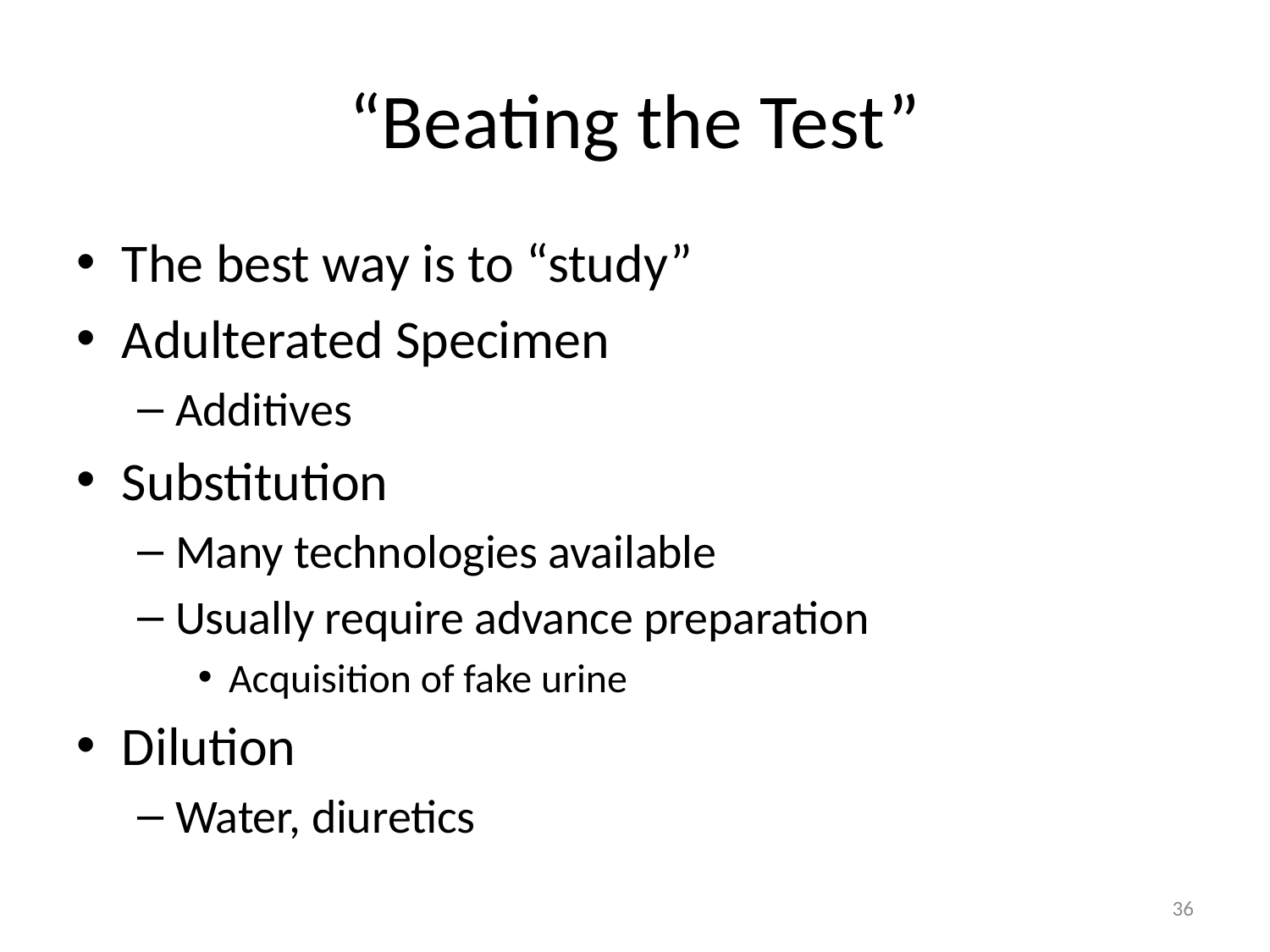

# “Beating the Test”
The best way is to “study”
Adulterated Specimen
Additives
Substitution
Many technologies available
Usually require advance preparation
Acquisition of fake urine
Dilution
Water, diuretics

36